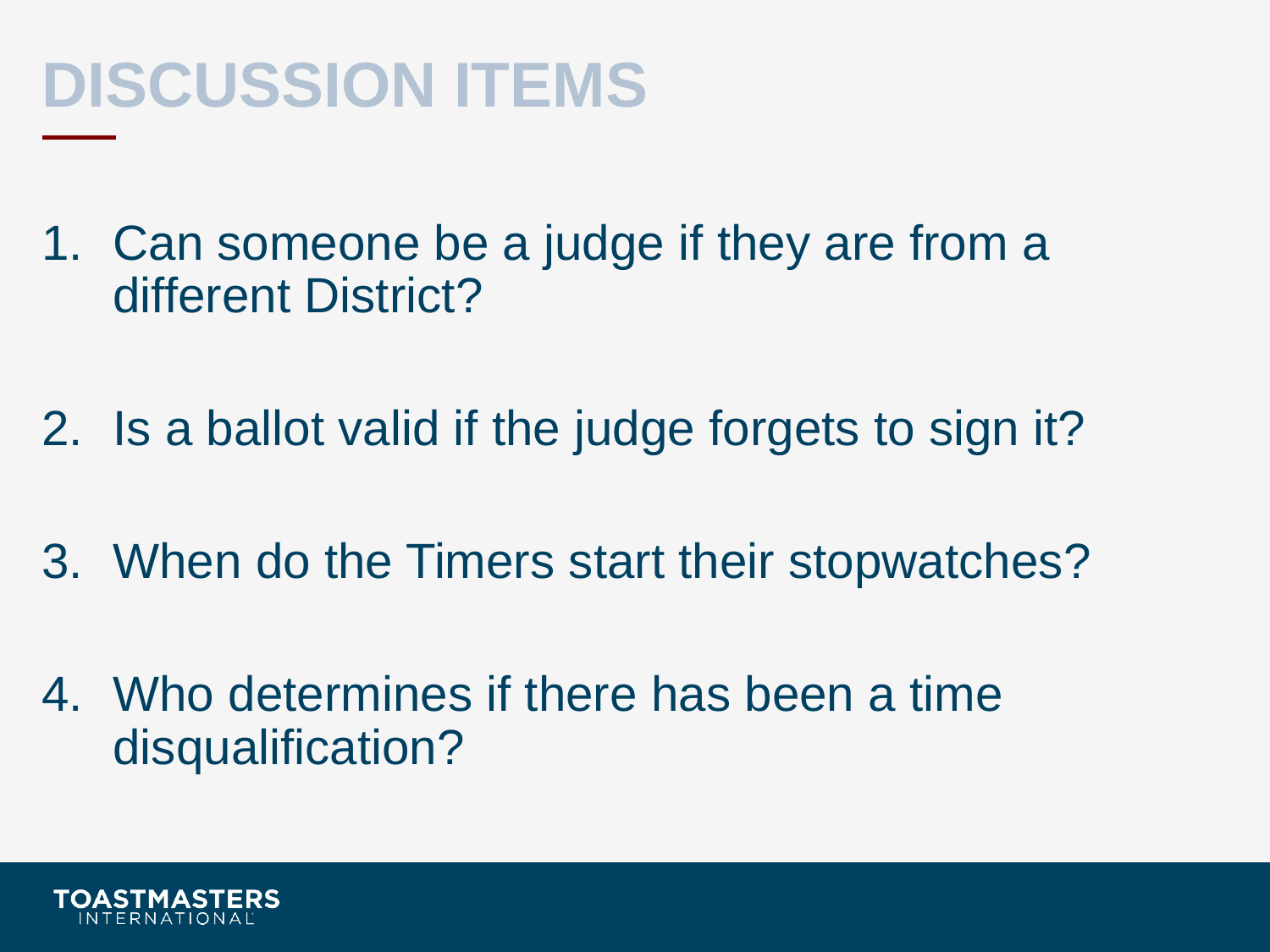

# DISCUSSION ITEMS
Can someone be a judge if they are from a different District?

Is a ballot valid if the judge forgets to sign it?

When do the Timers start their stopwatches?

Who determines if there has been a time disqualification?